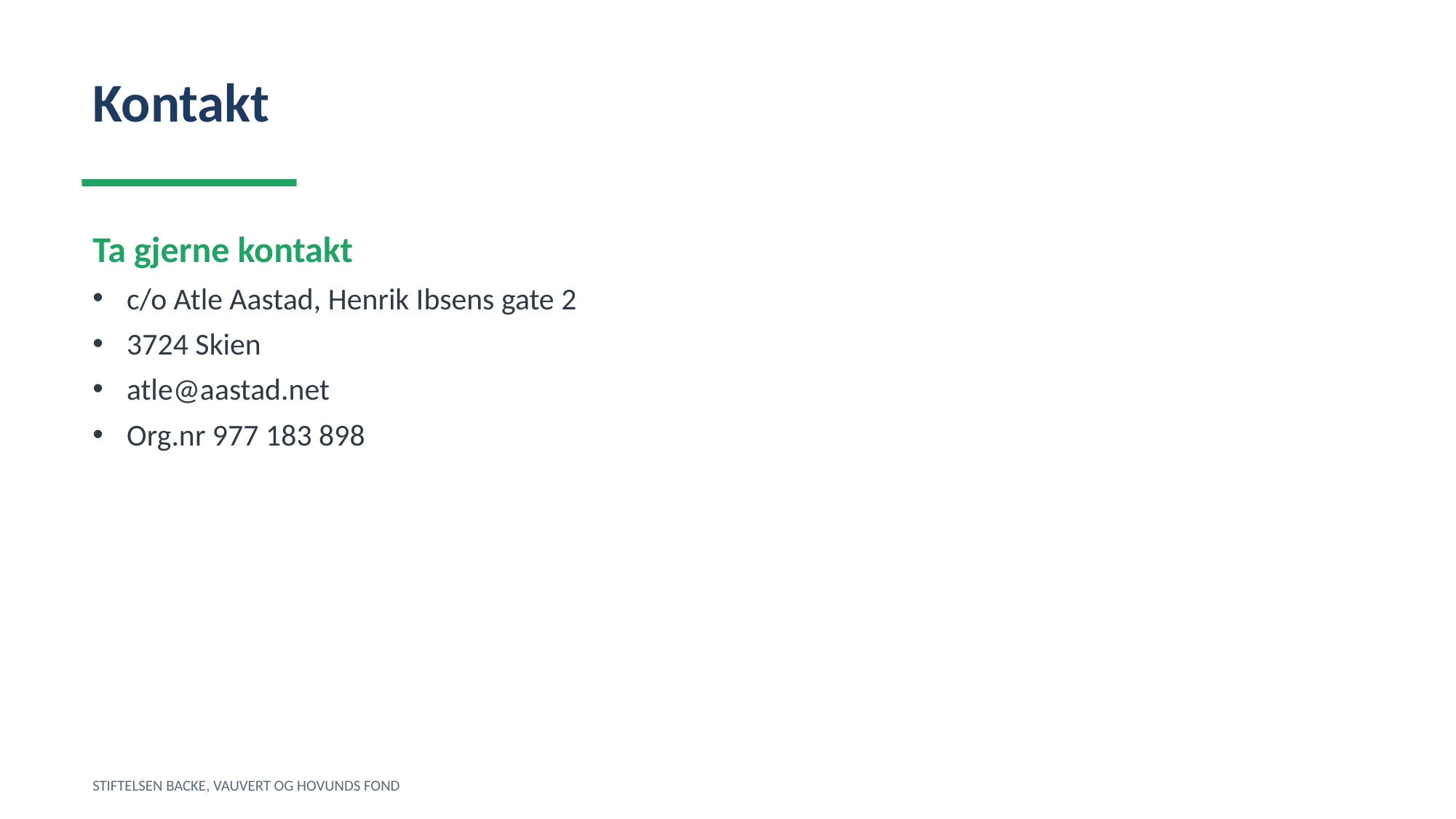

Kontakt

Ta gjerne kontakt
c/o Atle Aastad, Henrik Ibsens gate 2
3724 Skien
atle@aastad.net
Org.nr 977 183 898
STIFTELSEN BACKE, VAUVERT OG HOVUNDS FOND